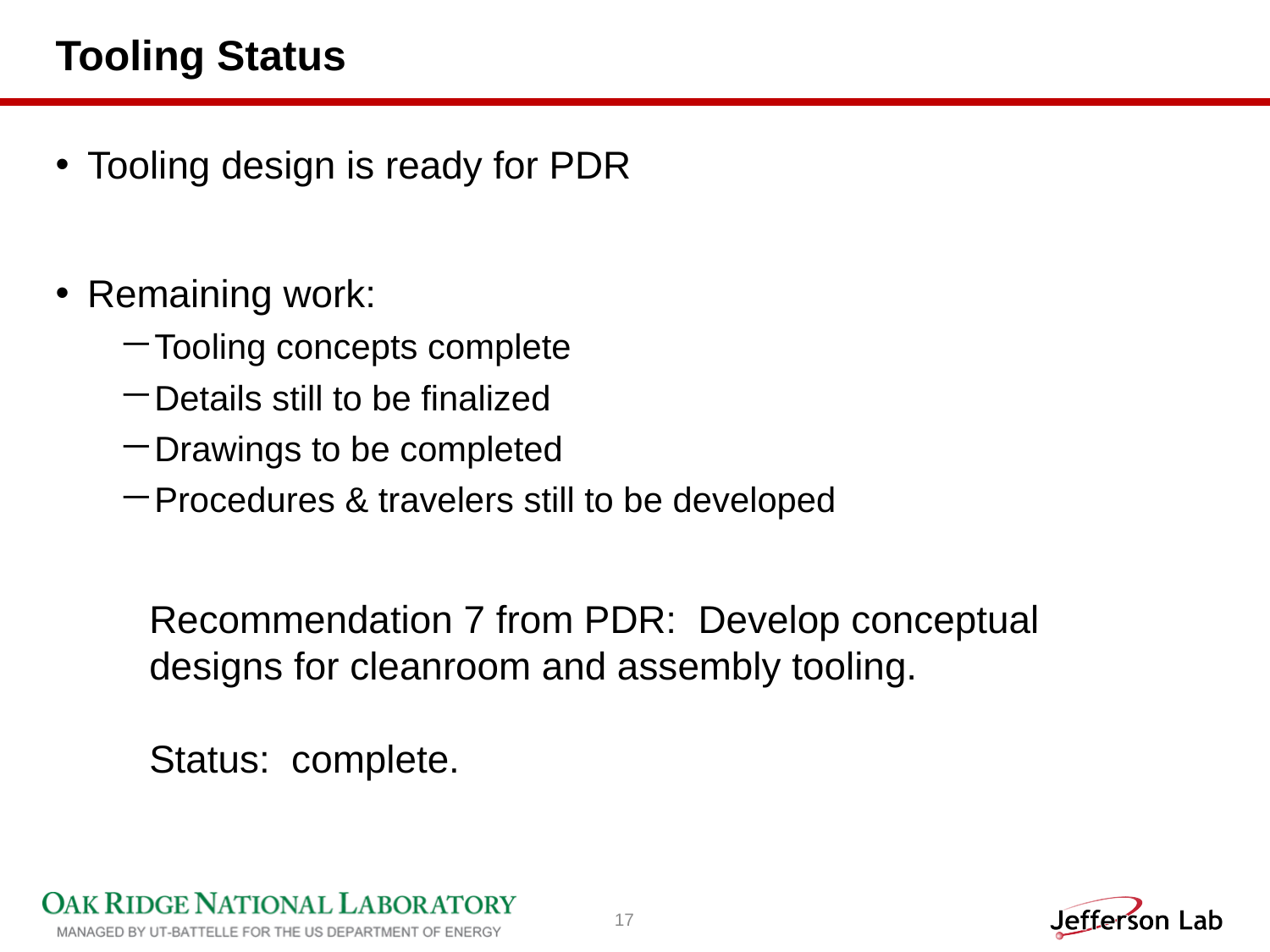

# Tooling Status
Tooling design is ready for PDR

Remaining work:
Tooling concepts complete
Details still to be finalized
Drawings to be completed
Procedures & travelers still to be developed

Recommendation 7 from PDR:  Develop conceptual designs for cleanroom and assembly tooling.

Status:  complete.
17